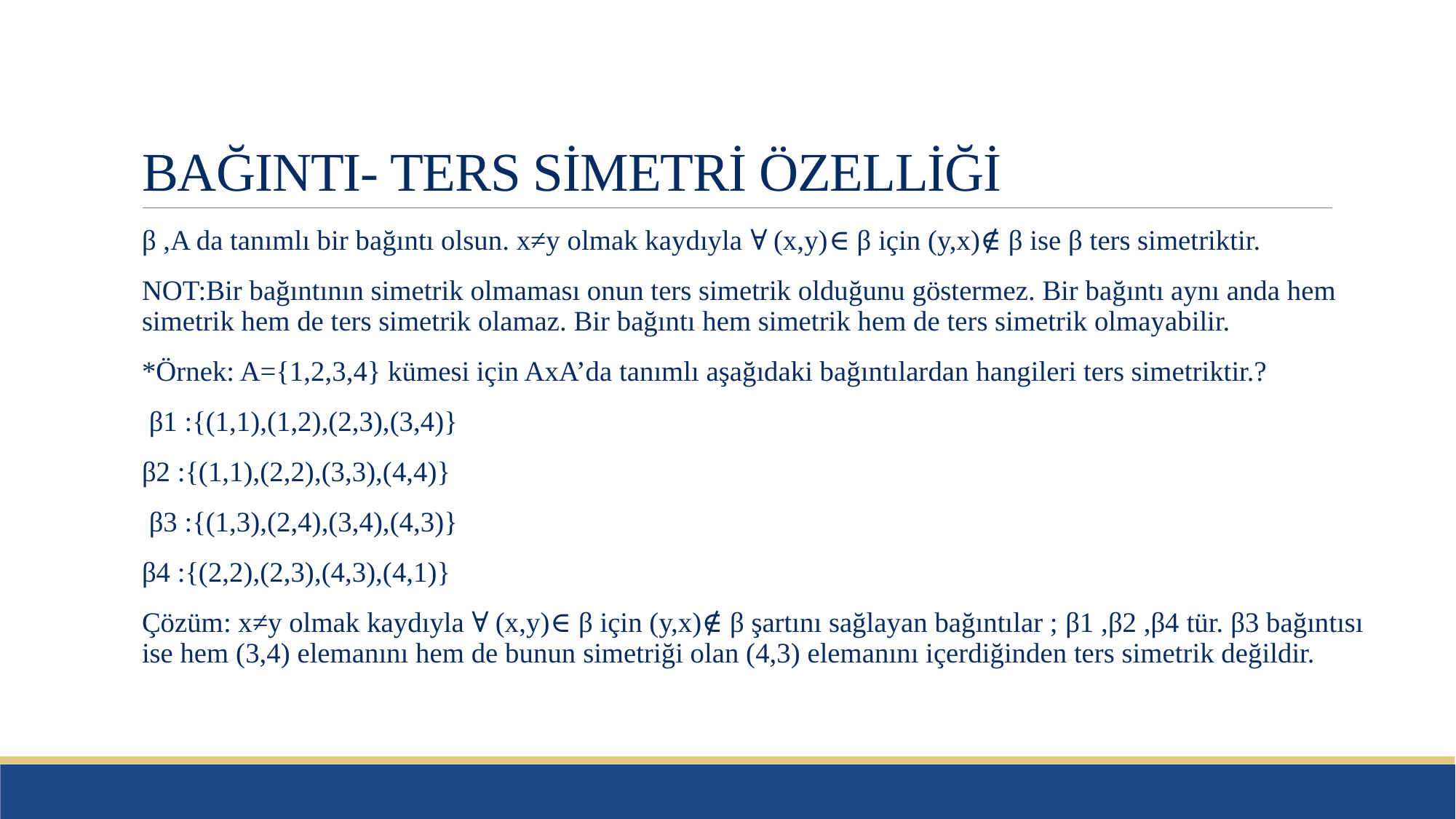

# BAĞINTI- TERS SİMETRİ ÖZELLİĞİ
β ,A da tanımlı bir bağıntı olsun. x≠y olmak kaydıyla ∀ (x,y)∈ β için (y,x)∉ β ise β ters simetriktir.
NOT:Bir bağıntının simetrik olmaması onun ters simetrik olduğunu göstermez. Bir bağıntı aynı anda hem simetrik hem de ters simetrik olamaz. Bir bağıntı hem simetrik hem de ters simetrik olmayabilir.
*Örnek: A={1,2,3,4} kümesi için AxA’da tanımlı aşağıdaki bağıntılardan hangileri ters simetriktir.?
 β1 :{(1,1),(1,2),(2,3),(3,4)}
β2 :{(1,1),(2,2),(3,3),(4,4)}
 β3 :{(1,3),(2,4),(3,4),(4,3)}
β4 :{(2,2),(2,3),(4,3),(4,1)}
Çözüm: x≠y olmak kaydıyla ∀ (x,y)∈ β için (y,x)∉ β şartını sağlayan bağıntılar ; β1 ,β2 ,β4 tür. β3 bağıntısı ise hem (3,4) elemanını hem de bunun simetriği olan (4,3) elemanını içerdiğinden ters simetrik değildir.